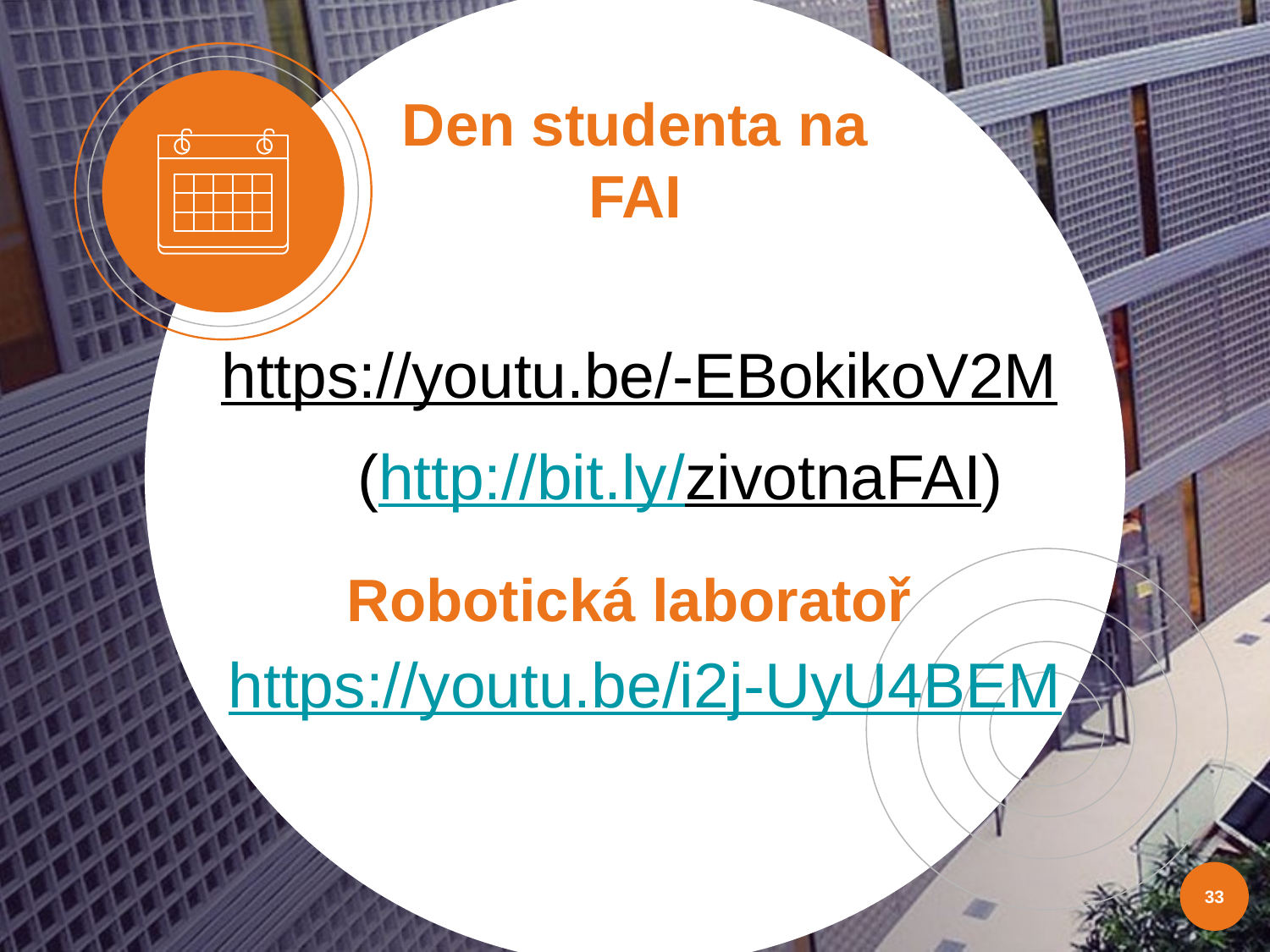

Den studenta na FAI

https://youtu.be/-EBokikoV2M
(http://bit.ly/zivotnaFAI)

Robotická laboratoř
https://youtu.be/i2j-UyU4BEM

33